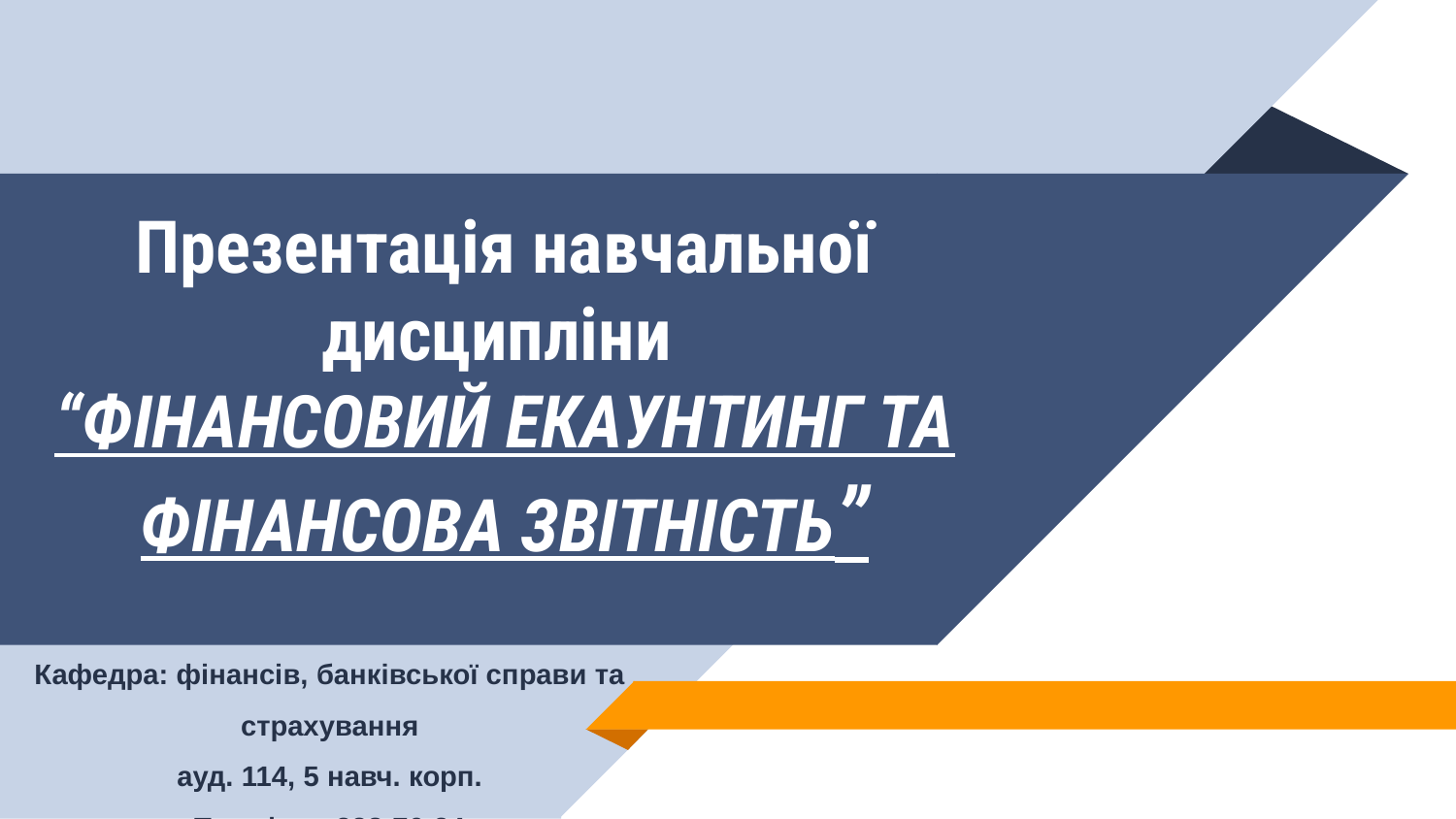

# Презентація навчальної дисципліни “ФІНАНСОВИЙ ЕКАУНТИНГ ТА ФІНАНСОВА ЗВІТНІСТЬ”

Кафедра: фінансів, банківської справи та страхування
ауд. 114, 5 навч. корп.
Телефон: 228-76-24